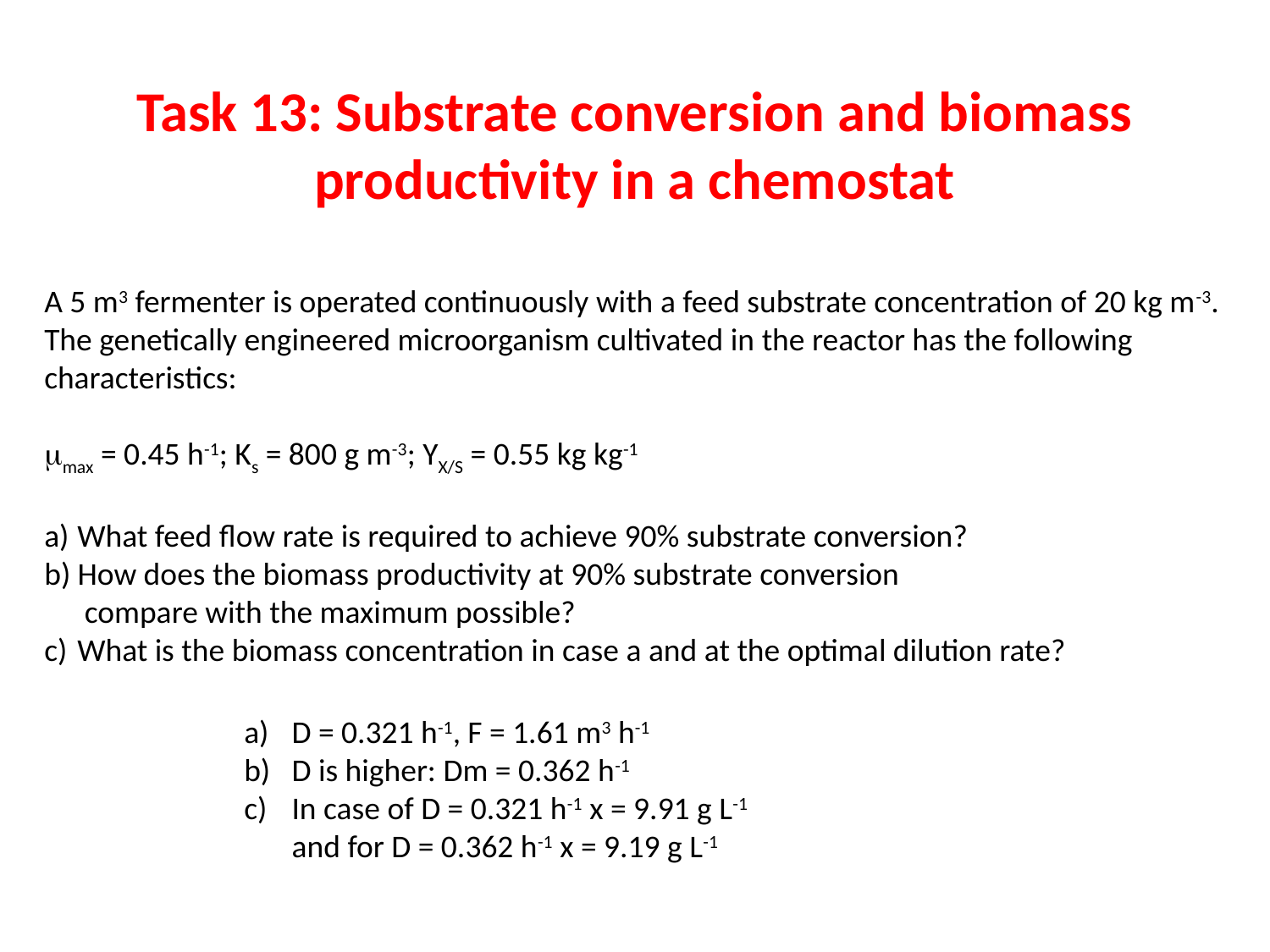

# Task 13: Substrate conversion and biomass productivity in a chemostat
A 5 m3 fermenter is operated continuously with a feed substrate concentration of 20 kg m-3. The genetically engineered microorganism cultivated in the reactor has the following characteristics:

μmax = 0.45 h-1; Ks = 800 g m-3; YX/S = 0.55 kg kg-1

 What feed flow rate is required to achieve 90% substrate conversion?
 How does the biomass productivity at 90% substrate conversion
  compare with the maximum possible?
 What is the biomass concentration in case a and at the optimal dilution rate?
D = 0.321 h-1, F = 1.61 m3 h-1
D is higher: Dm = 0.362 h-1
In case of D = 0.321 h-1 x = 9.91 g L-1
	and for D = 0.362 h-1 x = 9.19 g L-1